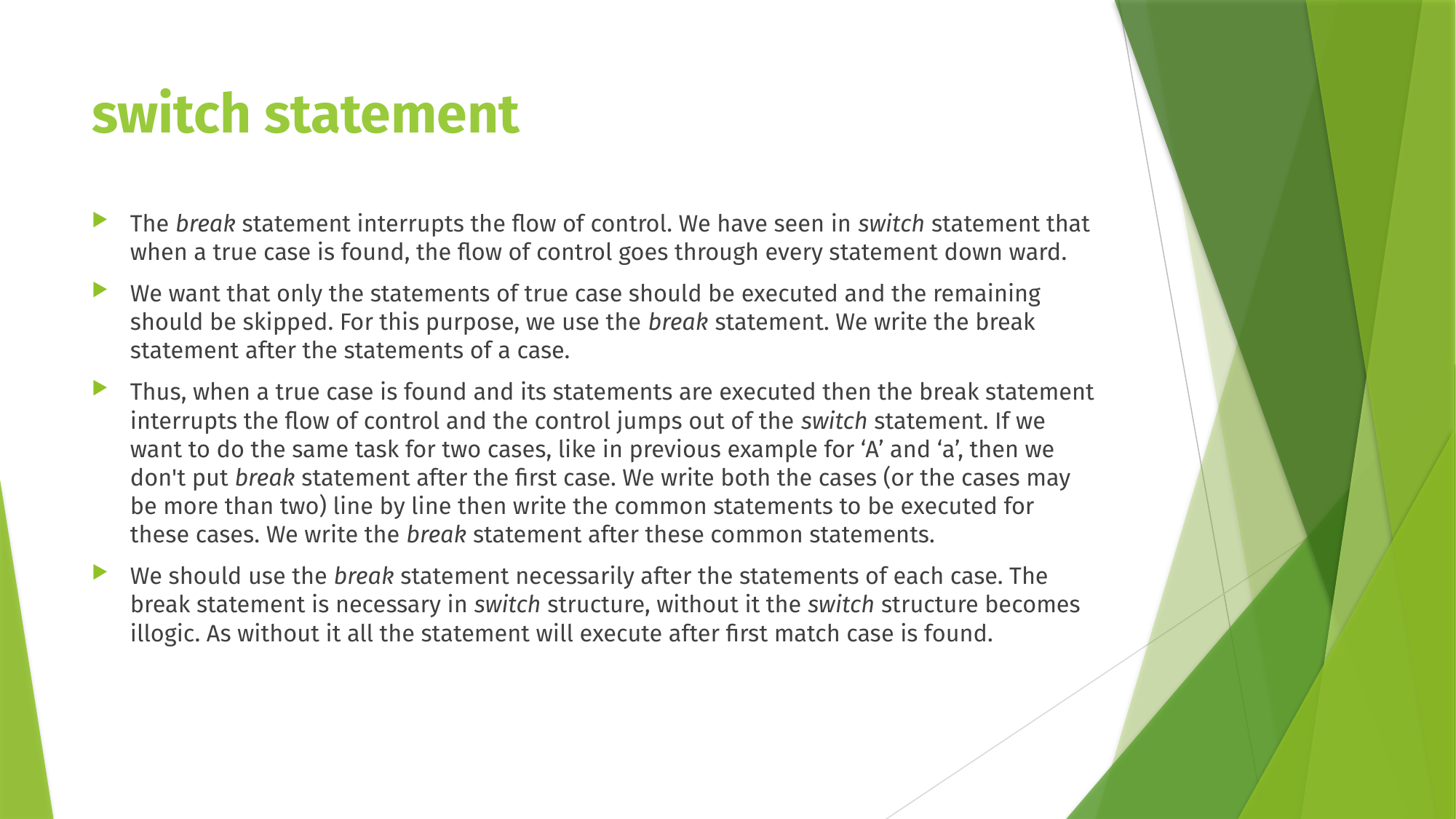

# switch statement
The break statement interrupts the flow of control. We have seen in switch statement that when a true case is found, the flow of control goes through every statement down ward.
We want that only the statements of true case should be executed and the remaining should be skipped. For this purpose, we use the break statement. We write the break statement after the statements of a case.
Thus, when a true case is found and its statements are executed then the break statement interrupts the flow of control and the control jumps out of the switch statement. If we want to do the same task for two cases, like in previous example for ‘A’ and ‘a’, then we don't put break statement after the first case. We write both the cases (or the cases may be more than two) line by line then write the common statements to be executed for these cases. We write the break statement after these common statements.
We should use the break statement necessarily after the statements of each case. The break statement is necessary in switch structure, without it the switch structure becomes illogic. As without it all the statement will execute after first match case is found.